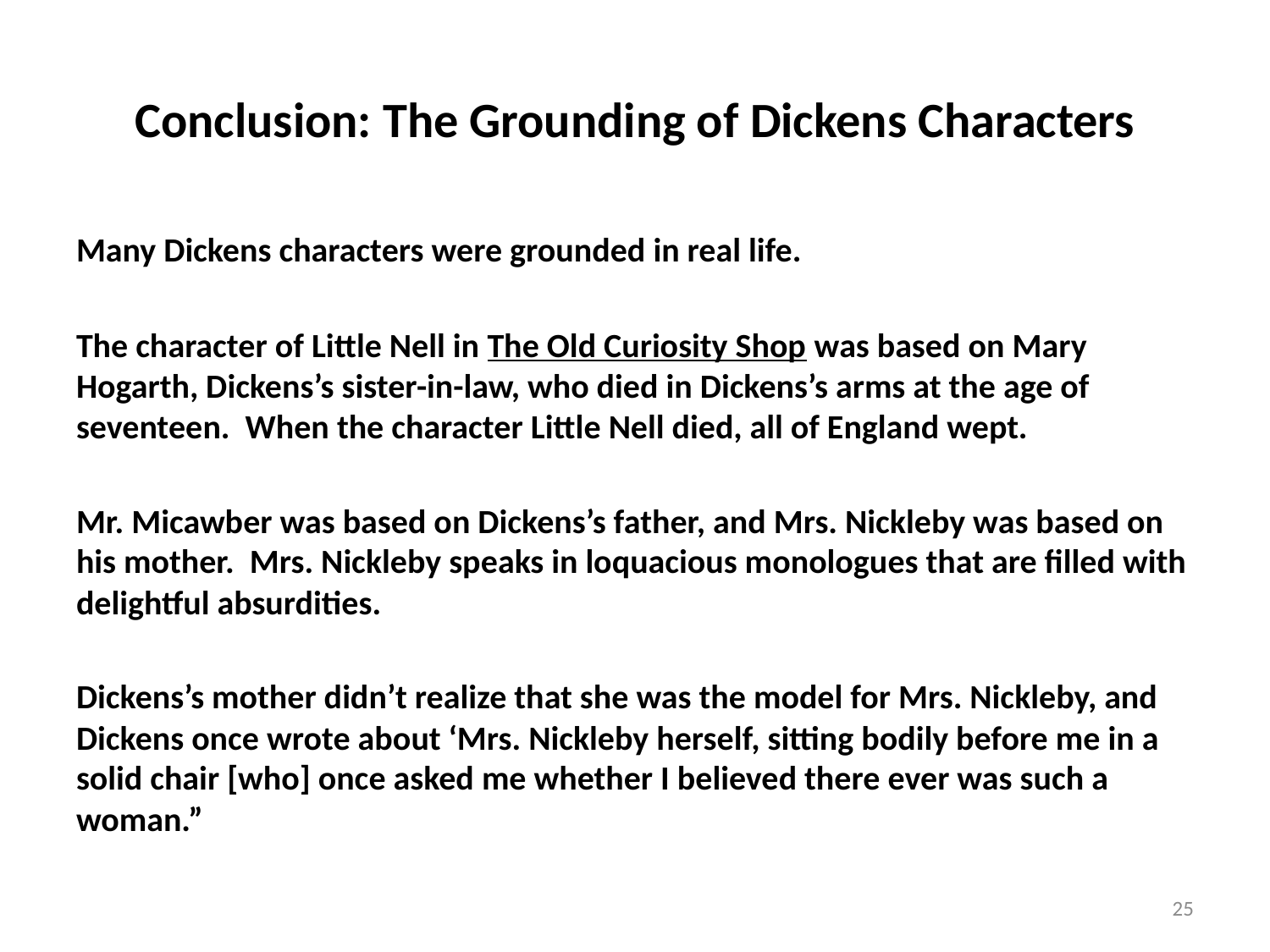

# Conclusion: The Grounding of Dickens Characters
Many Dickens characters were grounded in real life.

The character of Little Nell in The Old Curiosity Shop was based on Mary Hogarth, Dickens’s sister-in-law, who died in Dickens’s arms at the age of seventeen.  When the character Little Nell died, all of England wept.

Mr. Micawber was based on Dickens’s father, and Mrs. Nickleby was based on his mother.  Mrs. Nickleby speaks in loquacious monologues that are filled with delightful absurdities.

Dickens’s mother didn’t realize that she was the model for Mrs. Nickleby, and Dickens once wrote about ‘Mrs. Nickleby herself, sitting bodily before me in a solid chair [who] once asked me whether I believed there ever was such a woman.”
25